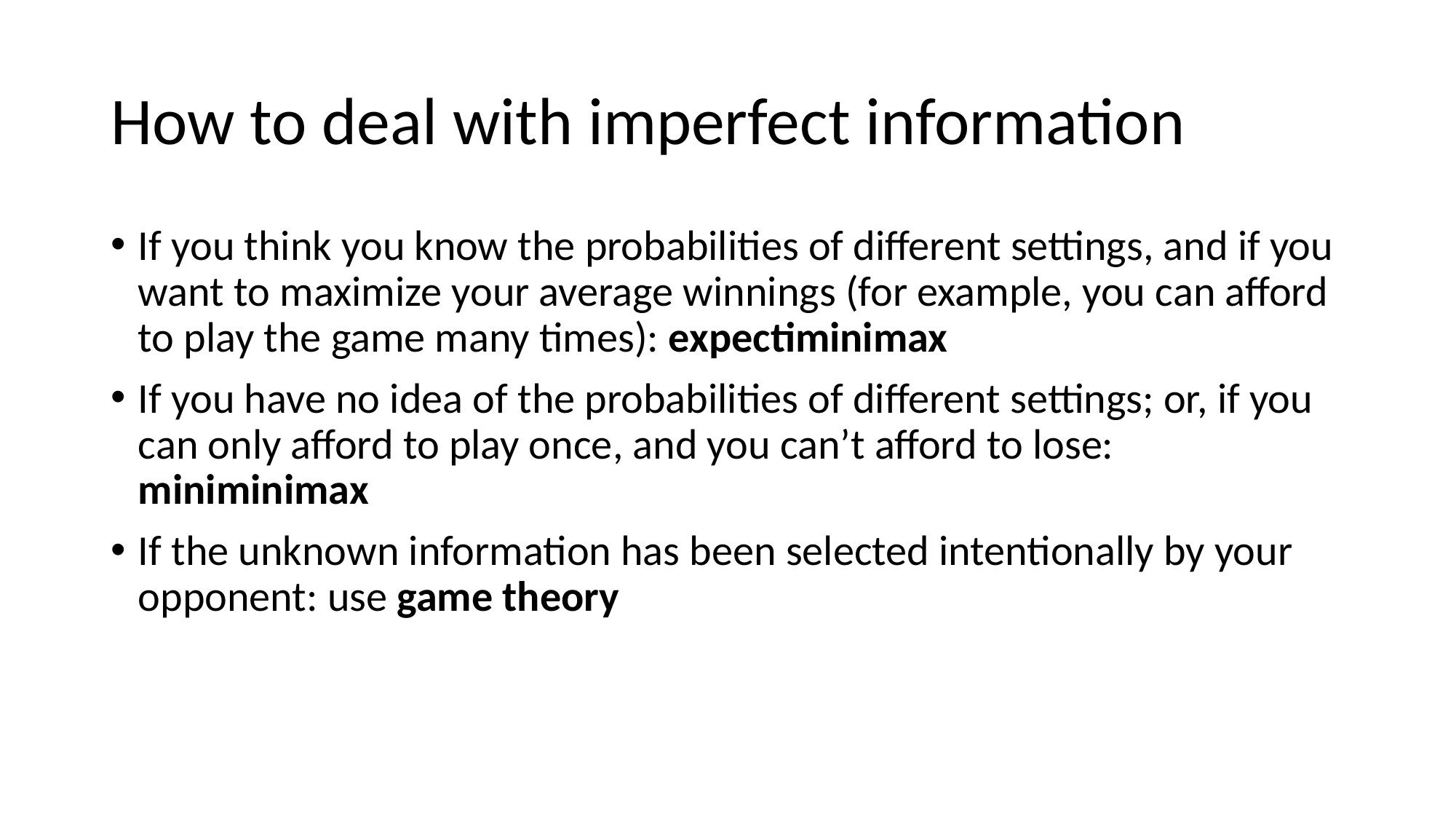

# How to deal with imperfect information
If you think you know the probabilities of different settings, and if you want to maximize your average winnings (for example, you can afford to play the game many times): expectiminimax
If you have no idea of the probabilities of different settings; or, if you can only afford to play once, and you can’t afford to lose: miniminimax
If the unknown information has been selected intentionally by your opponent: use game theory